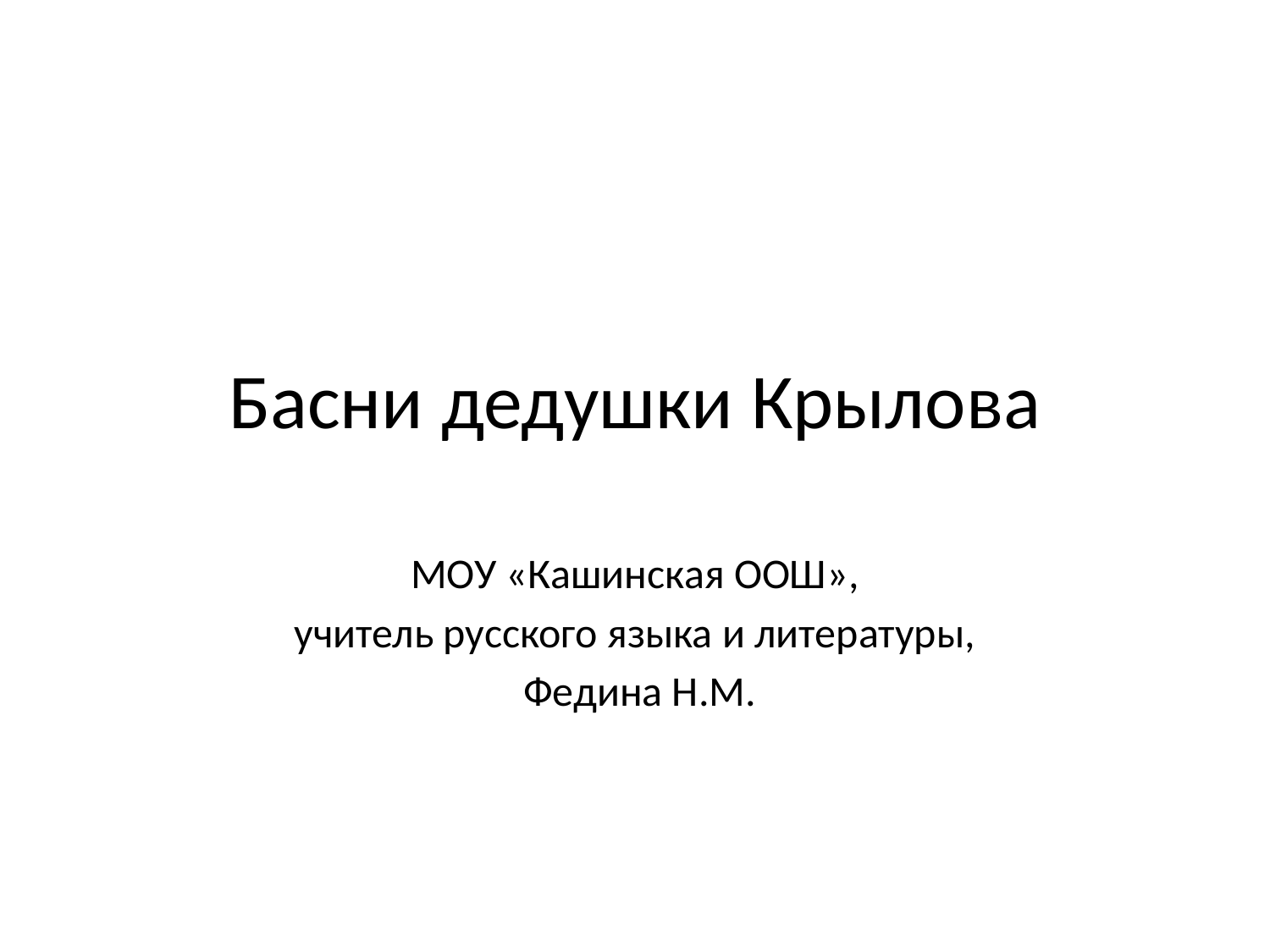

# Басни дедушки Крылова
МОУ «Кашинская ООШ»,
учитель русского языка и литературы,
 Федина Н.М.